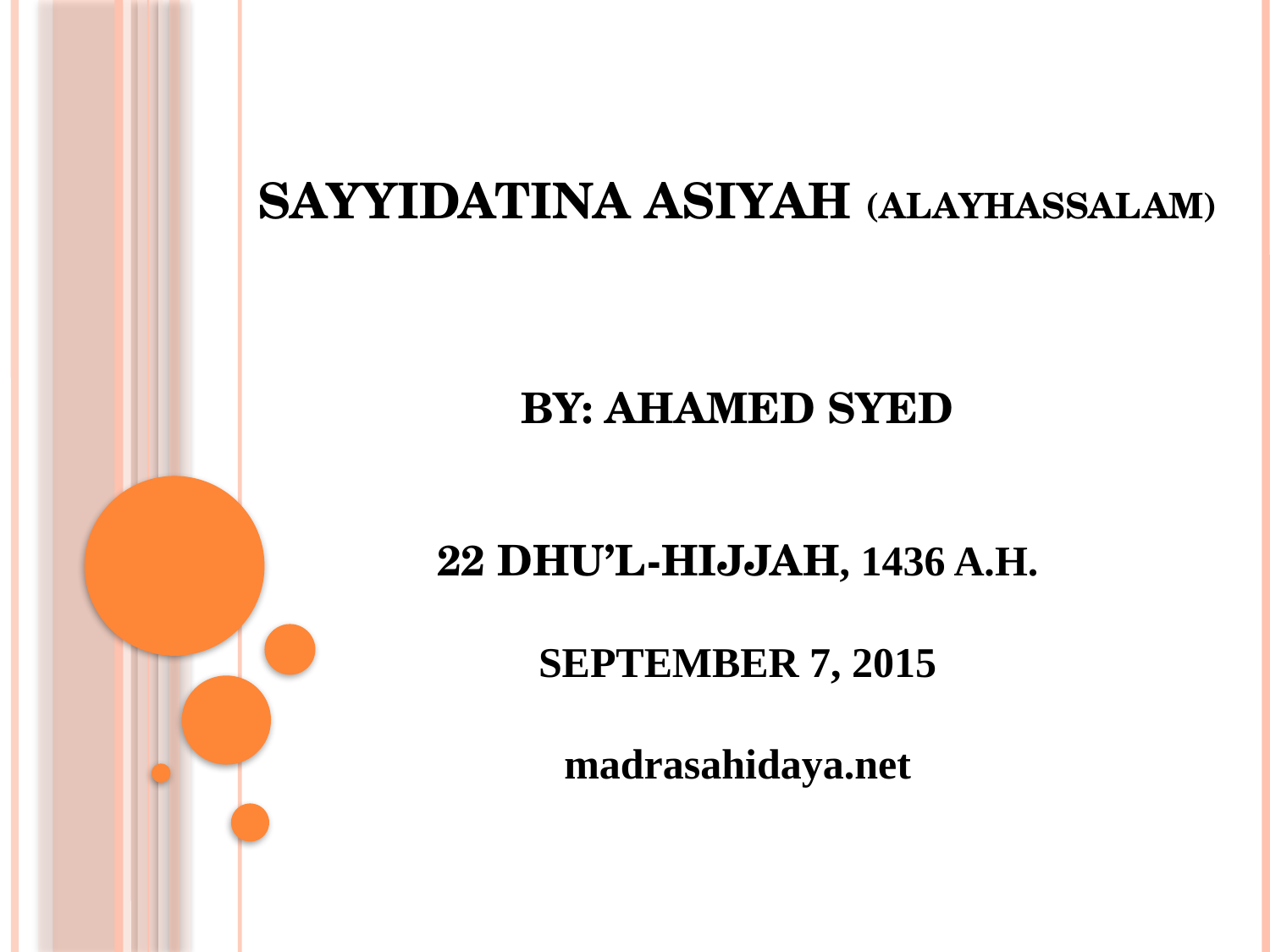

# SAYYIDATINA ASIYAH (ALAYHASSALAM) BY: AHAMED SYED 22 DHU’L-HIJJAH, 1436 A.H. SEPTEMBER 7, 2015 madrasahidaya.net